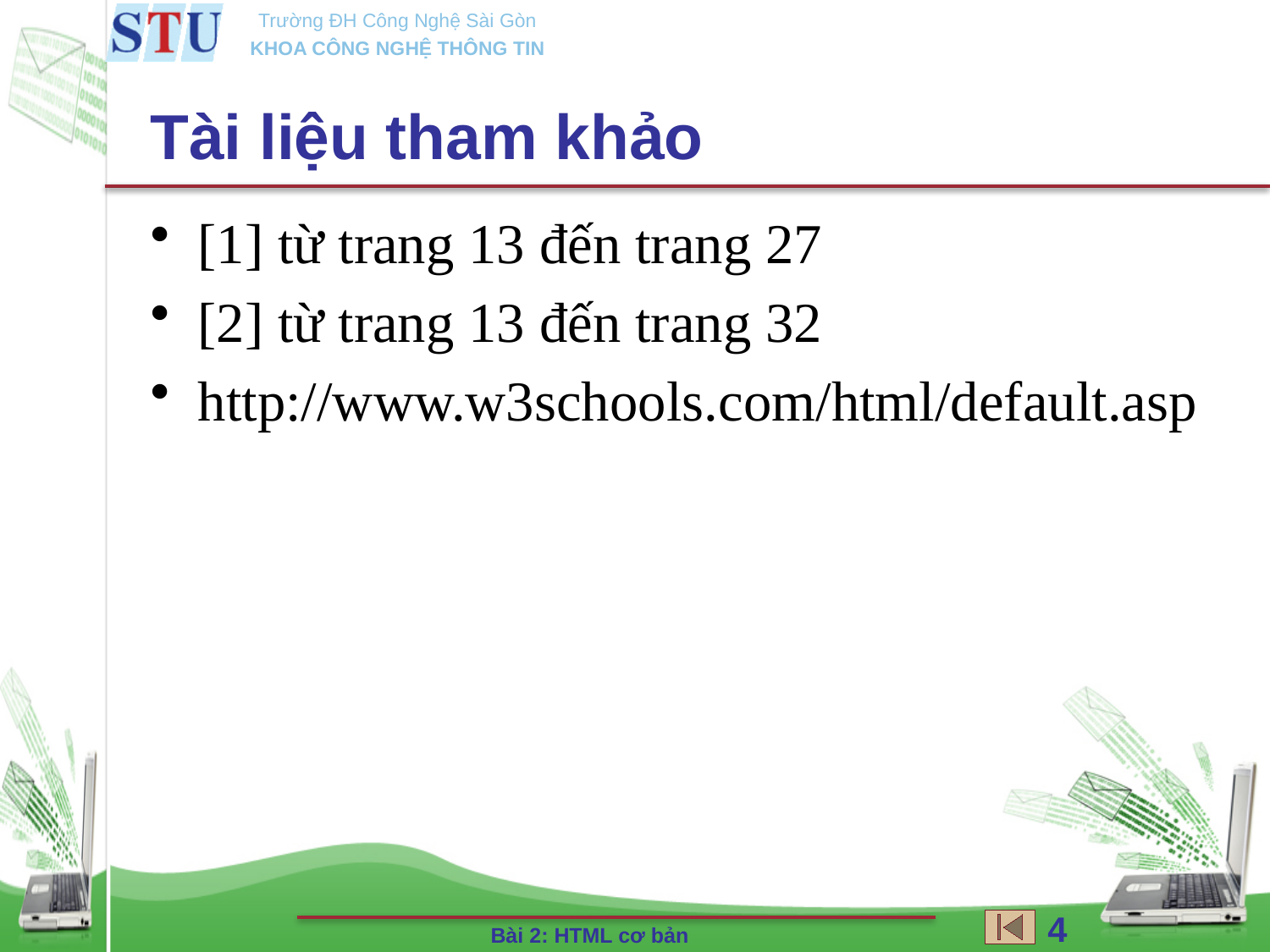

# Tài liệu tham khảo
[1] từ trang 13 đến trang 27
[2] từ trang 13 đến trang 32
http://www.w3schools.com/html/default.asp
4
Bài 2: HTML cơ bản